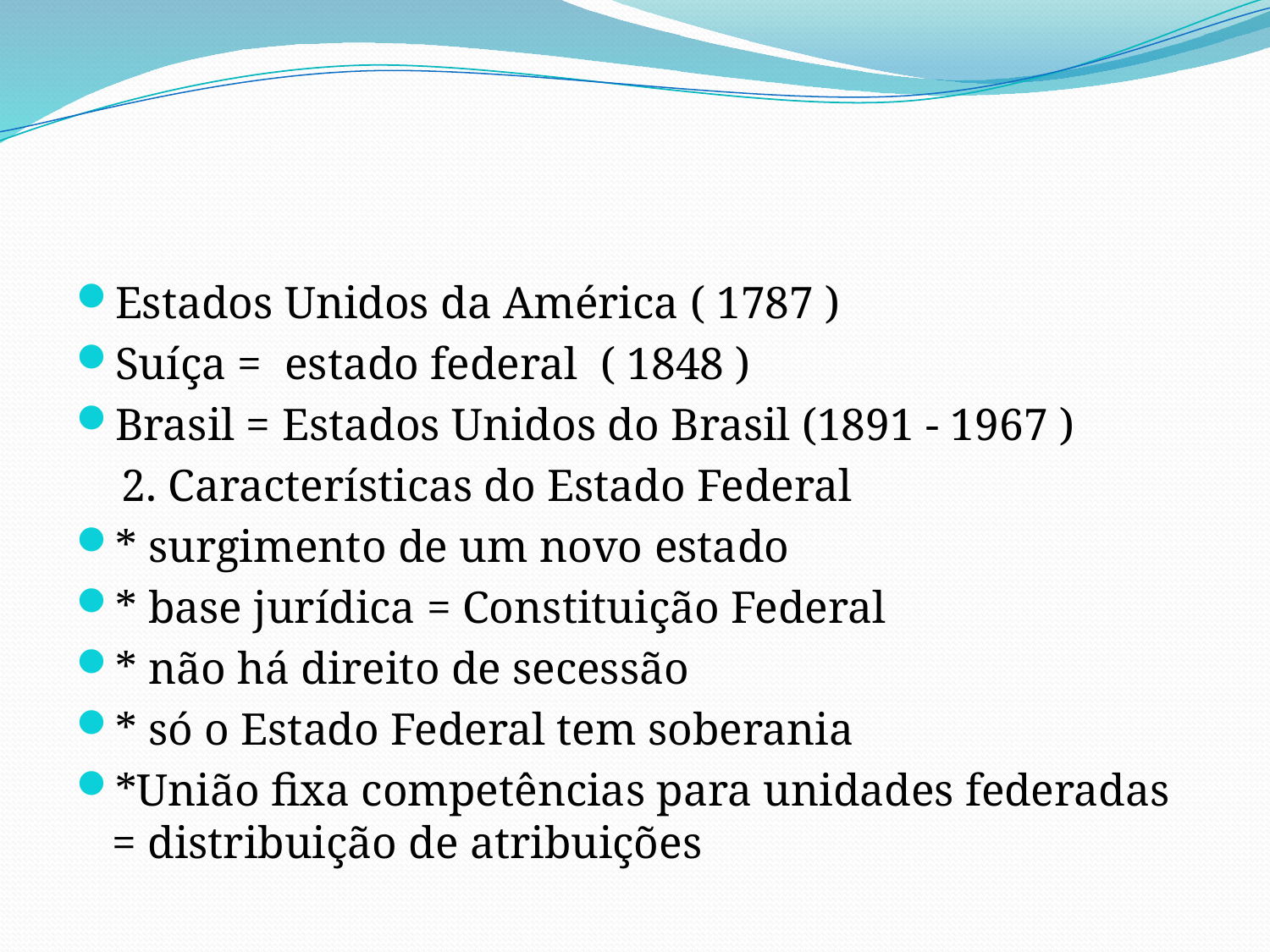

#
Estados Unidos da América ( 1787 )
Suíça =  estado federal  ( 1848 )
Brasil = Estados Unidos do Brasil (1891 - 1967 )
    2. Características do Estado Federal
* surgimento de um novo estado
* base jurídica = Constituição Federal
* não há direito de secessão
* só o Estado Federal tem soberania
*União fixa competências para unidades federadas = distribuição de atribuições